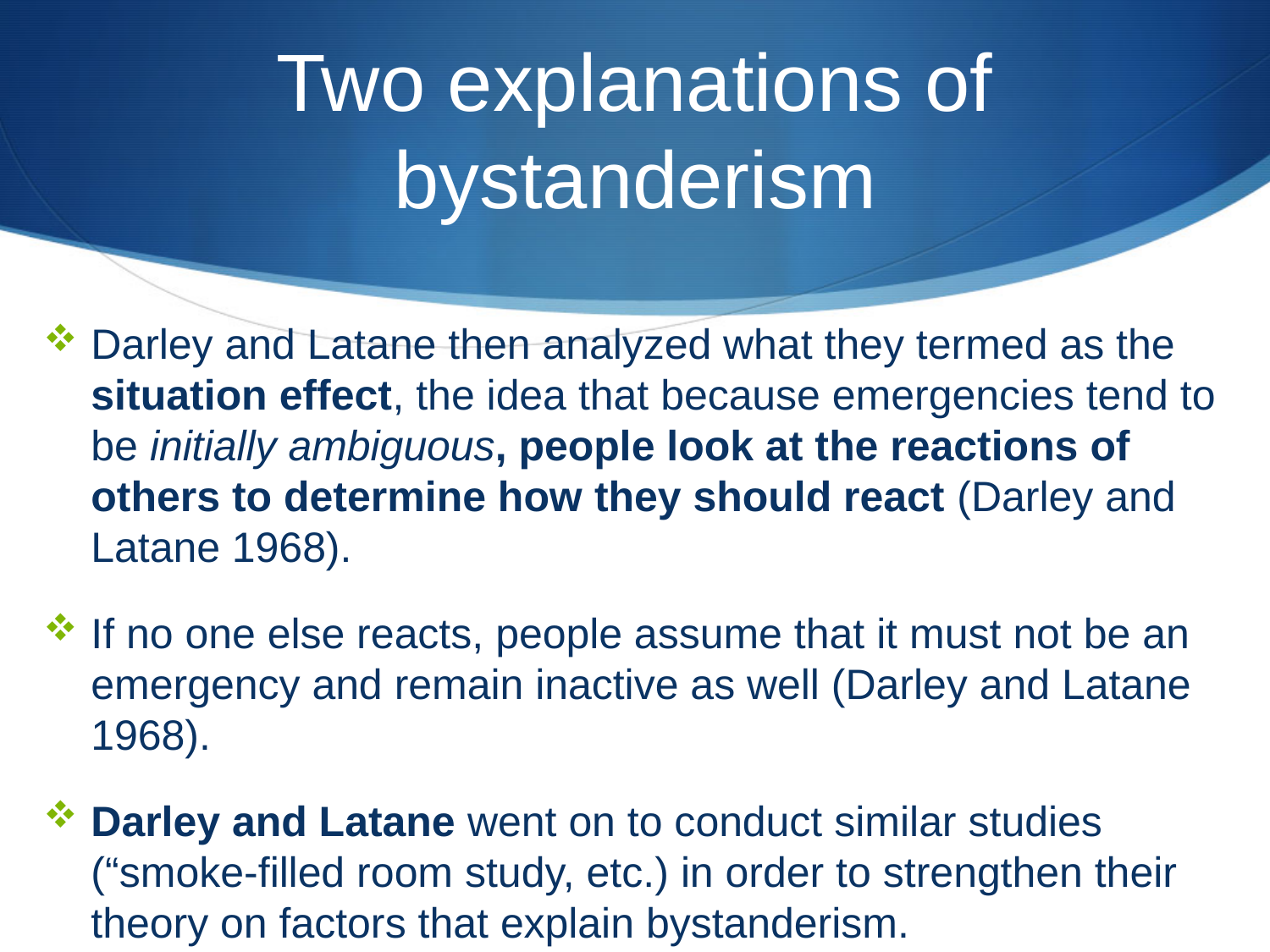

# Two explanations of bystanderism
Darley and Latane then analyzed what they termed as the situation effect, the idea that because emergencies tend to be initially ambiguous, people look at the reactions of others to determine how they should react (Darley and Latane 1968).
If no one else reacts, people assume that it must not be an emergency and remain inactive as well (Darley and Latane 1968).
Darley and Latane went on to conduct similar studies (“smoke-filled room study, etc.) in order to strengthen their theory on factors that explain bystanderism.